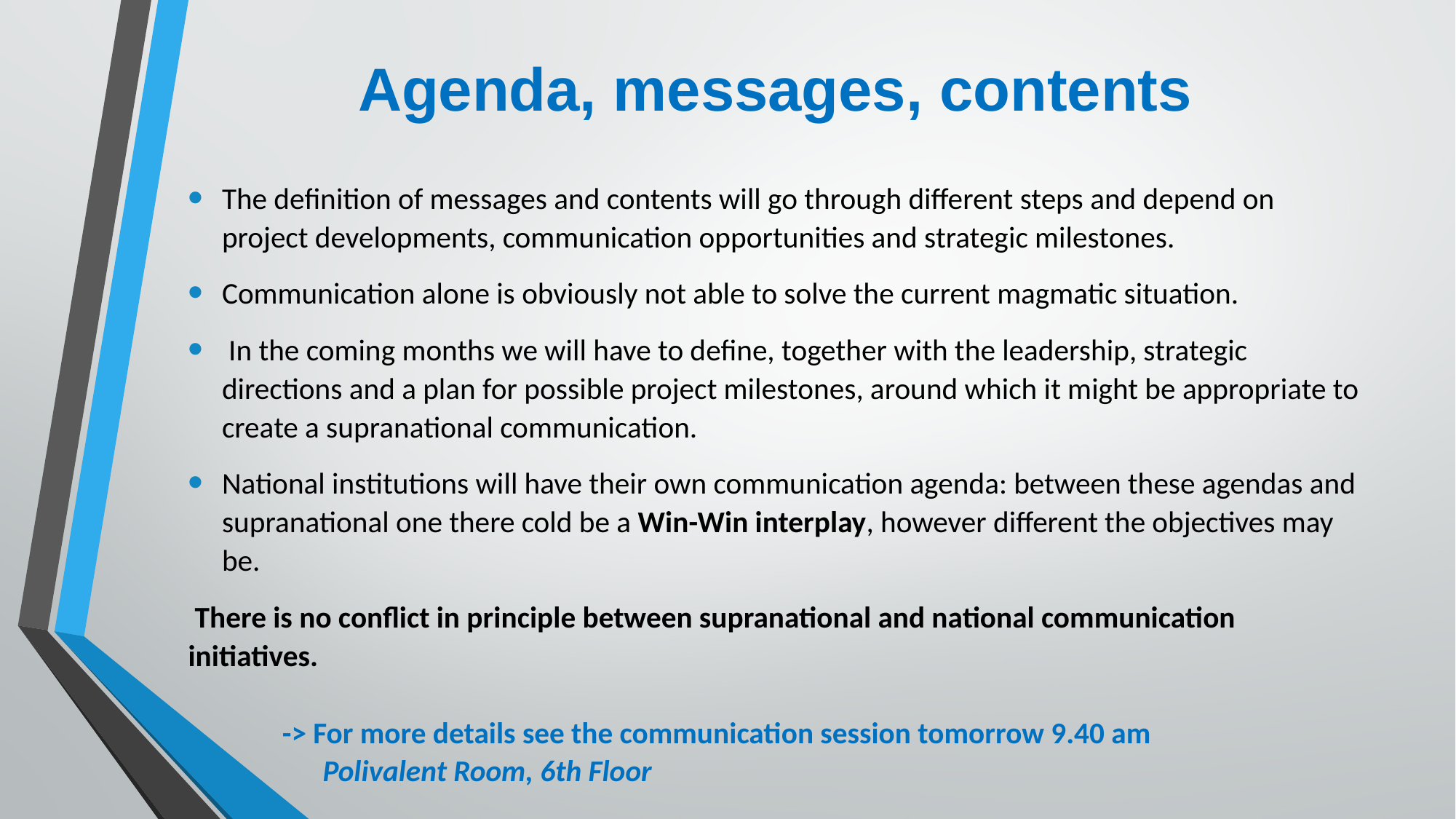

# Agenda, messages, contents
The definition of messages and contents will go through different steps and depend on project developments, communication opportunities and strategic milestones.
Communication alone is obviously not able to solve the current magmatic situation.
 In the coming months we will have to define, together with the leadership, strategic directions and a plan for possible project milestones, around which it might be appropriate to create a supranational communication.
National institutions will have their own communication agenda: between these agendas and supranational one there cold be a Win-Win interplay, however different the objectives may be.
 There is no conflict in principle between supranational and national communication initiatives.
              -> For more details see the communication session tomorrow 9.40 am
                    Polivalent Room, 6th Floor